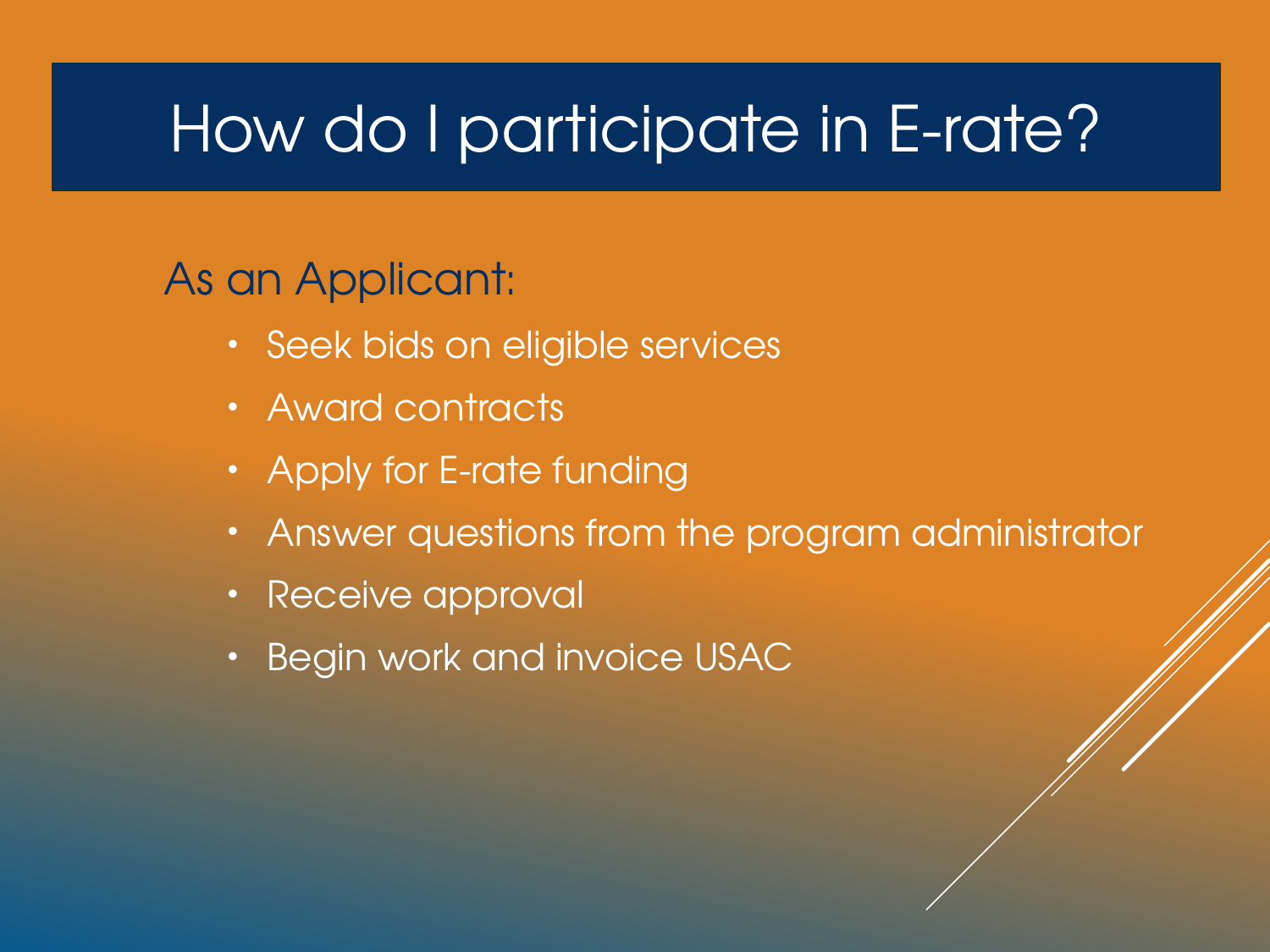

How do I participate in E-rate?
# Telecommunications PROGRAM
As an Applicant:
Seek bids on eligible services
Award contracts
Apply for E-rate funding
Answer questions from the program administrator
Receive approval
Begin work and invoice USAC